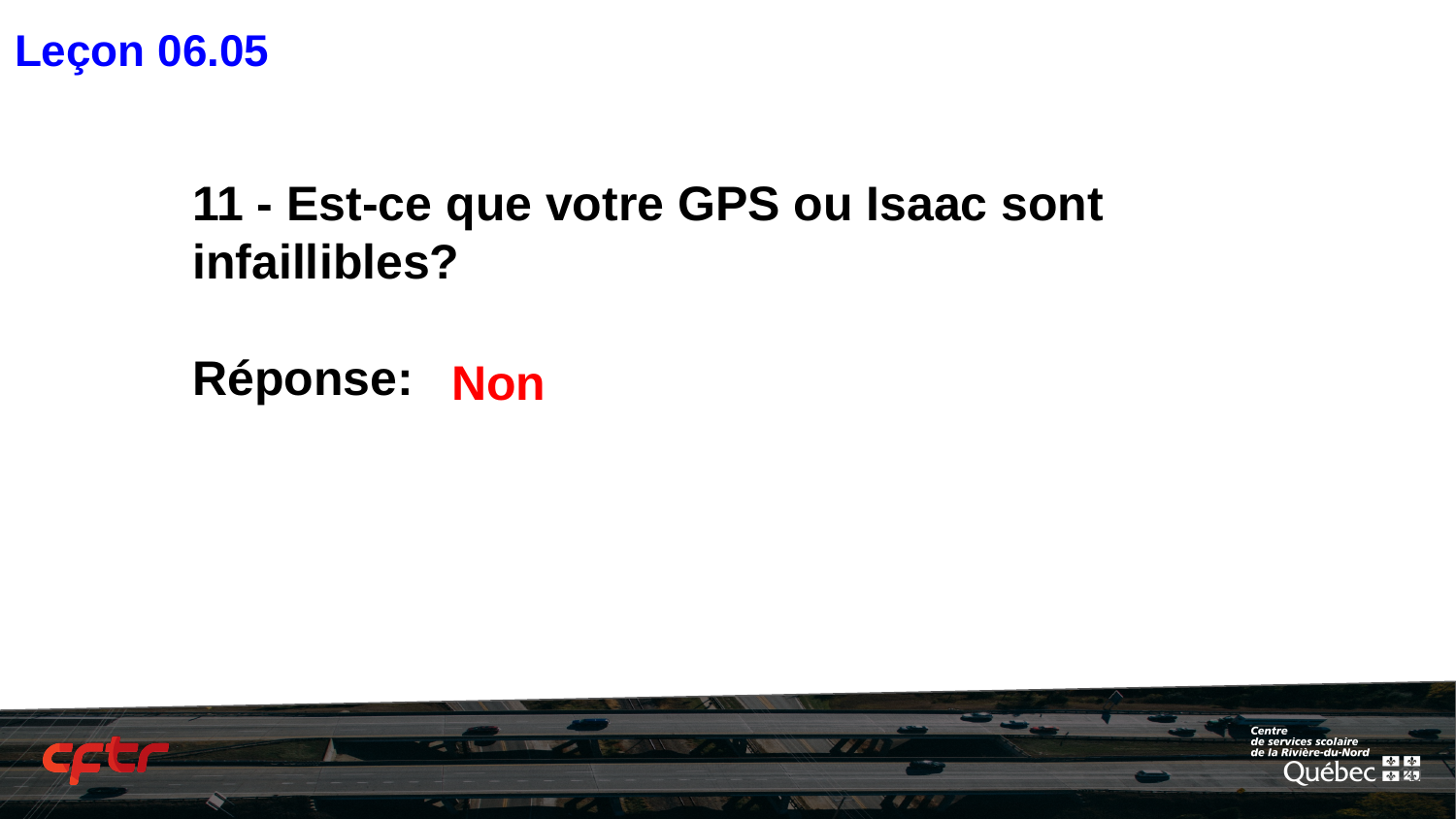

Leçon 06.05
# 11 - Est-ce que votre GPS ou Isaac sont infaillibles?

Réponse:

Non
20